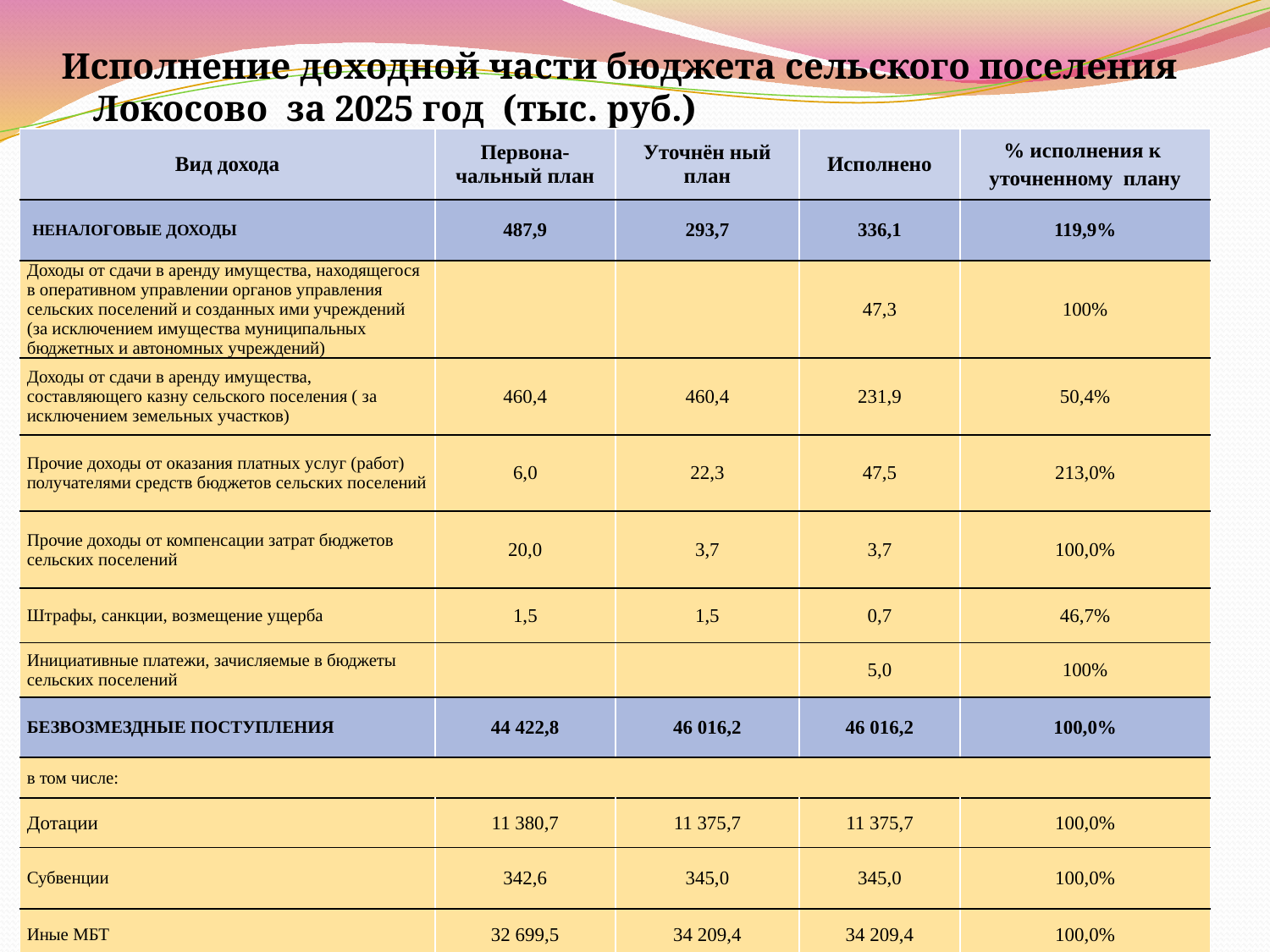

# Исполнение доходной части бюджета сельского поселения Локосово  за 2025 год  (тыс. руб.)
| Вид дохода | Первона-чальный план | Уточнён ный план | Исполнено | % исполнения к уточненному плану |
| --- | --- | --- | --- | --- |
| НЕНАЛОГОВЫЕ ДОХОДЫ | 487,9 | 293,7 | 336,1 | 119,9% |
| Доходы от сдачи в аренду имущества, находящегося в оперативном управлении органов управления сельских поселений и созданных ими учреждений (за исключением имущества муниципальных бюджетных и автономных учреждений) |  |  | 47,3 | 100% |
| Доходы от сдачи в аренду имущества, составляющего казну сельского поселения ( за исключением земельных участков) | 460,4 | 460,4 | 231,9 | 50,4% |
| Прочие доходы от оказания платных услуг (работ) получателями средств бюджетов сельских поселений | 6,0 | 22,3 | 47,5 | 213,0% |
| Прочие доходы от компенсации затрат бюджетов сельских поселений | 20,0 | 3,7 | 3,7 | 100,0% |
| Штрафы, санкции, возмещение ущерба | 1,5 | 1,5 | 0,7 | 46,7% |
| Инициативные платежи, зачисляемые в бюджеты сельских поселений |  |  | 5,0 | 100% |
| БЕЗВОЗМЕЗДНЫЕ ПОСТУПЛЕНИЯ | 44 422,8 | 46 016,2 | 46 016,2 | 100,0% |
| в том числе: |  |  |  |  |
| Дотации | 11 380,7 | 11 375,7 | 11 375,7 | 100,0% |
| Субвенции | 342,6 | 345,0 | 345,0 | 100,0% |
| Иные МБТ | 32 699,5 | 34 209,4 | 34 209,4 | 100,0% |
| Прочие безвозмездные поступления от государственных муниципальных организаций | 0,0 | 0,0 | 0,0 | 100,0% |
| Прочие безвозмездные поступления от негосударственных организаций в бюджеты сельских поселений | 0,0 | 190,0 | 190,0 | 100,0% |
| Остальные | 0,0 | -103,9 | -103,9 | 100,0% |